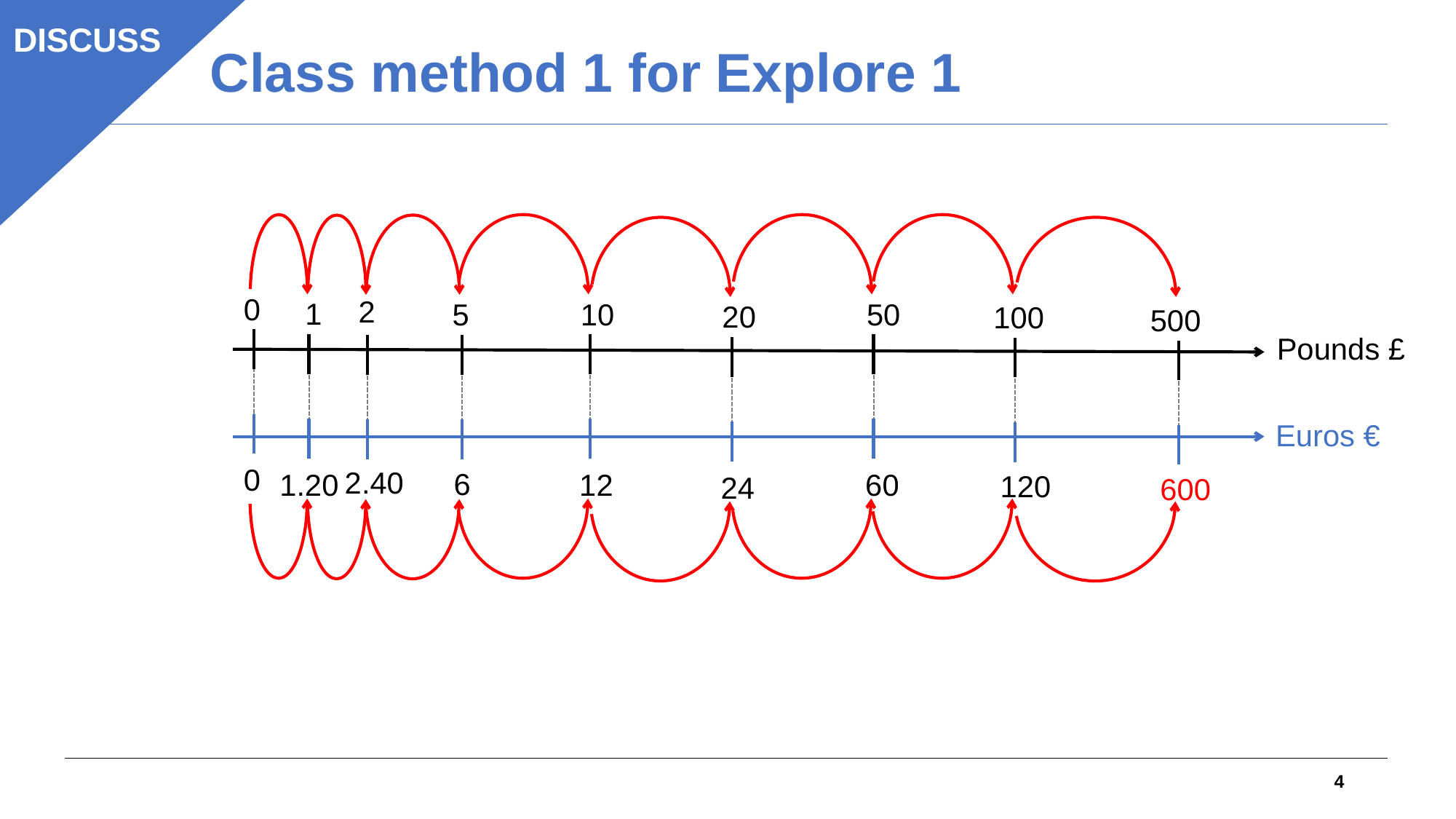

Class method 1 for Explore 1
DISCUSS

1
1.20

10
12

50
60

120
100

2
2.40

5
6

20
24

600
500
0
Pounds £
Euros €
0
4